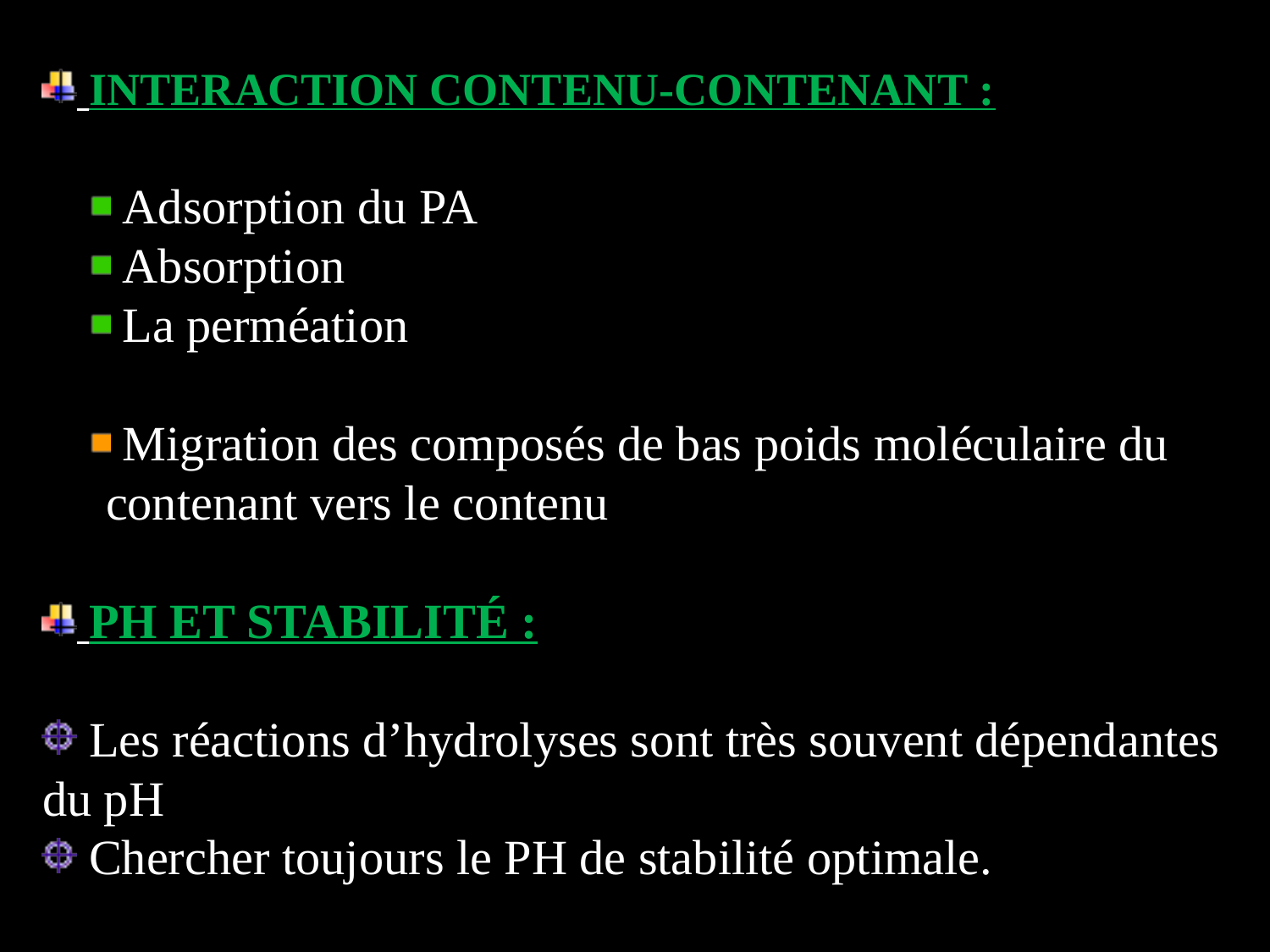

INTERACTION CONTENU-CONTENANT :

 Adsorption du PA
 Absorption
 La perméation

 Migration des composés de bas poids moléculaire du contenant vers le contenu

 PH ET STABILITÉ :

 Les réactions d’hydrolyses sont très souvent dépendantes du pH
 Chercher toujours le PH de stabilité optimale.